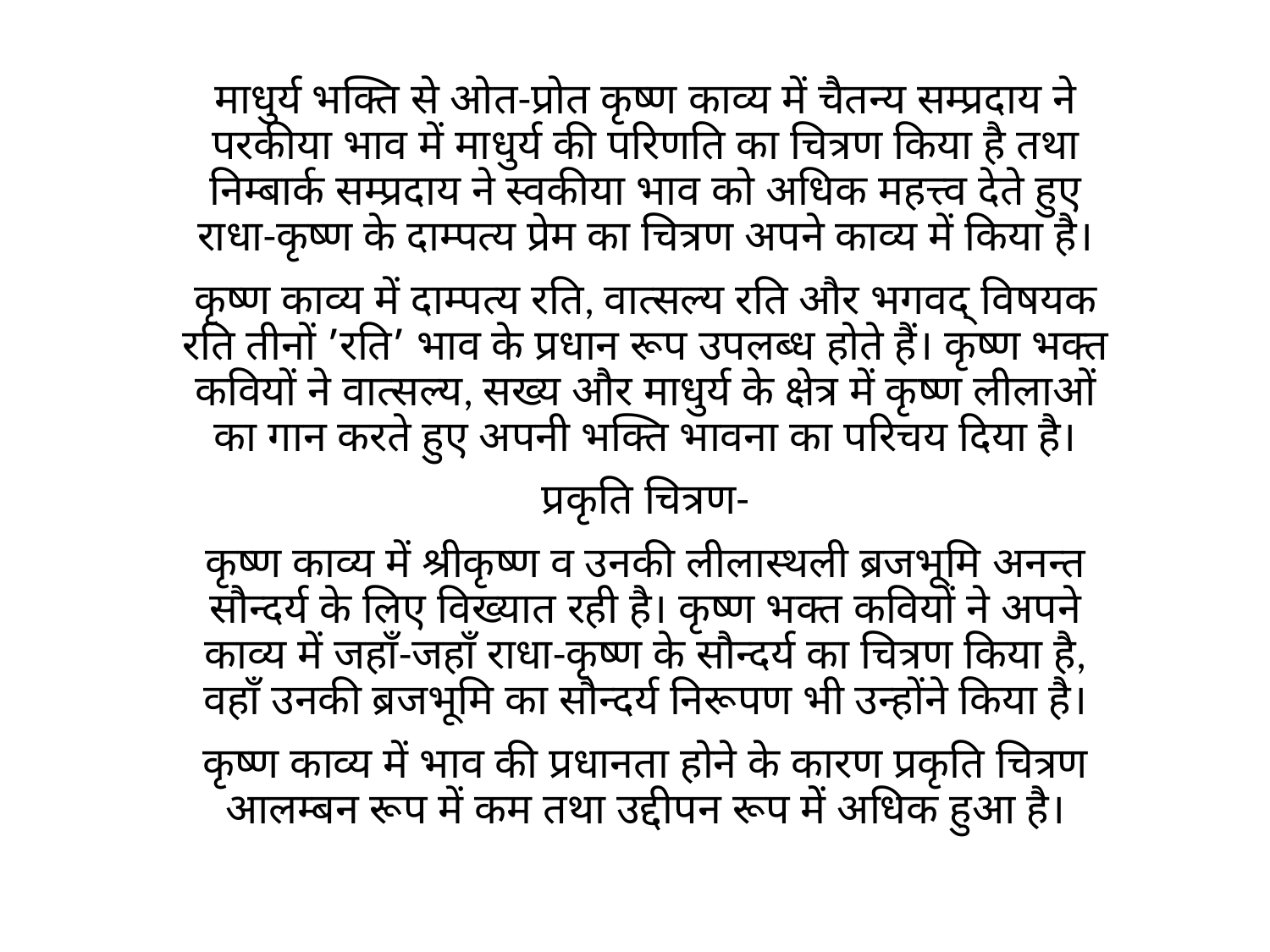

माधुर्य भक्ति से ओत-प्रोत कृष्ण काव्य में चैतन्य सम्प्रदाय ने परकीया भाव में माधुर्य की परिणति का चित्रण किया है तथा निम्बार्क सम्प्रदाय ने स्वकीया भाव को अधिक महत्त्व देते हुए राधा-कृष्ण के दाम्पत्य प्रेम का चित्रण अपने काव्य में किया है।
कृष्ण काव्य में दाम्पत्य रति, वात्सल्य रति और भगवद् विषयक रति तीनों ’रति’ भाव के प्रधान रूप उपलब्ध होते हैं। कृष्ण भक्त कवियों ने वात्सल्य, सख्य और माधुर्य के क्षेत्र में कृष्ण लीलाओं का गान करते हुए अपनी भक्ति भावना का परिचय दिया है।
प्रकृति चित्रण-
कृष्ण काव्य में श्रीकृष्ण व उनकी लीलास्थली ब्रजभूमि अनन्त सौन्दर्य के लिए विख्यात रही है। कृष्ण भक्त कवियों ने अपने काव्य में जहाँ-जहाँ राधा-कृष्ण के सौन्दर्य का चित्रण किया है, वहाँ उनकी ब्रजभूमि का सौन्दर्य निरूपण भी उन्होंने किया है।
कृष्ण काव्य में भाव की प्रधानता होने के कारण प्रकृति चित्रण आलम्बन रूप में कम तथा उद्दीपन रूप मेें अधिक हुआ है।